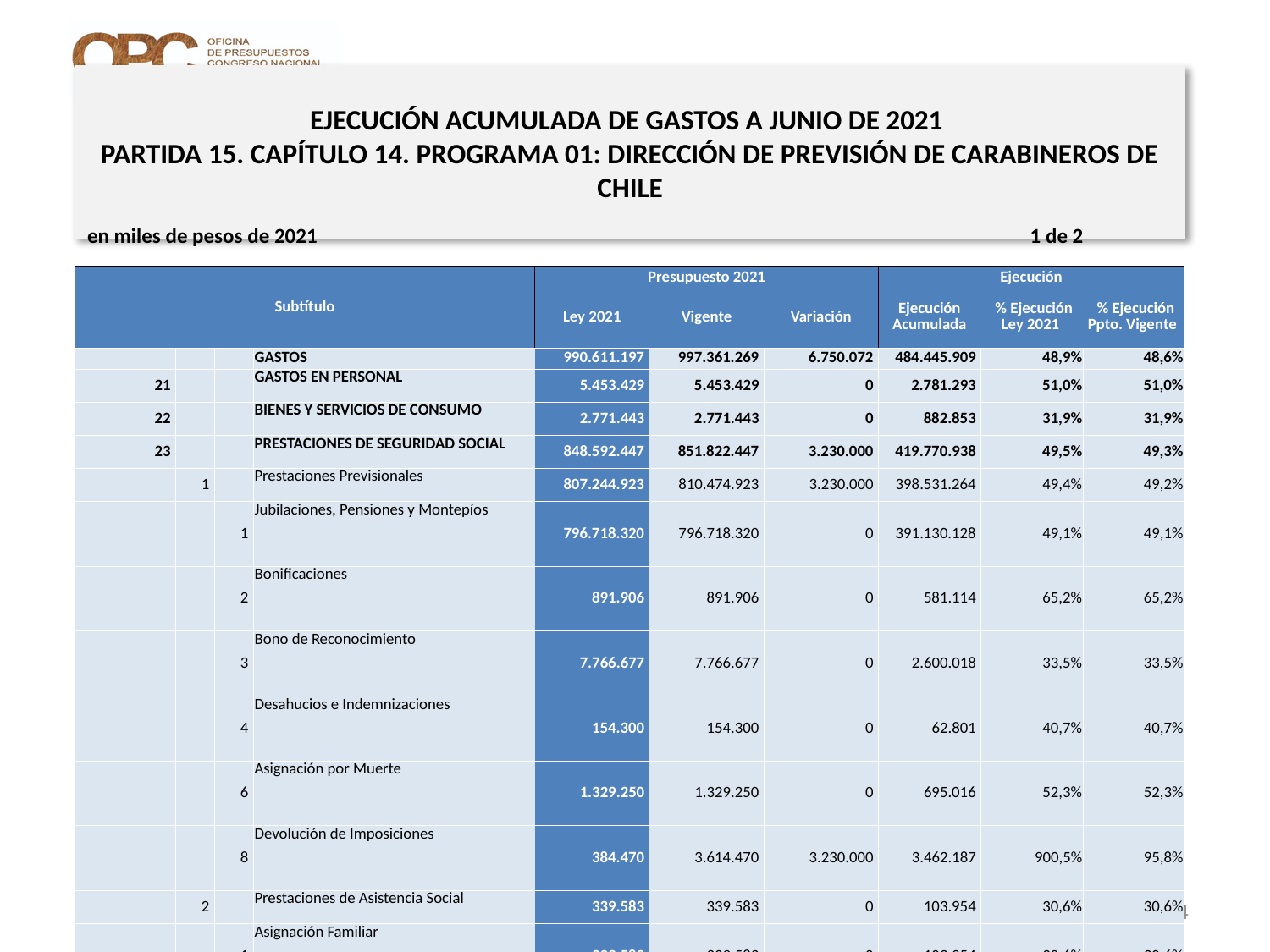

# EJECUCIÓN ACUMULADA DE GASTOS A JUNIO DE 2021 PARTIDA 15. CAPÍTULO 14. PROGRAMA 01: DIRECCIÓN DE PREVISIÓN DE CARABINEROS DE CHILE
en miles de pesos de 2021                                                                                                                                                   1 de 2
| Subtítulo |  |  |  | Presupuesto 2021 |  |  | Ejecución |  |  |
| --- | --- | --- | --- | --- | --- | --- | --- | --- | --- |
|  |  |  |  | Ley 2021 | Vigente | Variación | Ejecución Acumulada | % Ejecución Ley 2021 | % Ejecución Ppto. Vigente |
|  |  |  | GASTOS | 990.611.197 | 997.361.269 | 6.750.072 | 484.445.909 | 48,9% | 48,6% |
| 21 |  |  | GASTOS EN PERSONAL | 5.453.429 | 5.453.429 | 0 | 2.781.293 | 51,0% | 51,0% |
| 22 |  |  | BIENES Y SERVICIOS DE CONSUMO | 2.771.443 | 2.771.443 | 0 | 882.853 | 31,9% | 31,9% |
| 23 |  |  | PRESTACIONES DE SEGURIDAD SOCIAL | 848.592.447 | 851.822.447 | 3.230.000 | 419.770.938 | 49,5% | 49,3% |
|  | 1 |  | Prestaciones Previsionales | 807.244.923 | 810.474.923 | 3.230.000 | 398.531.264 | 49,4% | 49,2% |
|  |  | 1 | Jubilaciones, Pensiones y Montepíos | 796.718.320 | 796.718.320 | 0 | 391.130.128 | 49,1% | 49,1% |
|  |  | 2 | Bonificaciones | 891.906 | 891.906 | 0 | 581.114 | 65,2% | 65,2% |
|  |  | 3 | Bono de Reconocimiento | 7.766.677 | 7.766.677 | 0 | 2.600.018 | 33,5% | 33,5% |
|  |  | 4 | Desahucios e Indemnizaciones | 154.300 | 154.300 | 0 | 62.801 | 40,7% | 40,7% |
|  |  | 6 | Asignación por Muerte | 1.329.250 | 1.329.250 | 0 | 695.016 | 52,3% | 52,3% |
|  |  | 8 | Devolución de Imposiciones | 384.470 | 3.614.470 | 3.230.000 | 3.462.187 | 900,5% | 95,8% |
|  | 2 |  | Prestaciones de Asistencia Social | 339.583 | 339.583 | 0 | 103.954 | 30,6% | 30,6% |
|  |  | 1 | Asignación Familiar | 339.583 | 339.583 | 0 | 103.954 | 30,6% | 30,6% |
|  | 3 |  | Prestaciones Sociales del Empleador | 41.007.941 | 41.007.941 | 0 | 21.135.720 | 51,5% | 51,5% |
|  |  | 2 | Beneficios Médicos | 41.007.941 | 41.007.941 | 0 | 21.135.720 | 51,5% | 51,5% |
| 24 |  |  | TRANSFERENCIAS CORRIENTES | 67.828.739 | 68.448.437 | 619.698 | 28.041.035 | 41,3% | 41,0% |
|  | 3 |  | A Otras Entidades Públicas | 67.828.739 | 68.448.437 | 619.698 | 28.041.035 | 41,3% | 41,0% |
|  |  | 282 | Fondo Desahucio Mutualidad de Carabineros | 105 | 105 | 0 | 0 | 0,0% | 0,0% |
|  |  | 283 | Aporte Medicina Preventiva | 6.633.916 | 6.633.916 | 0 | 1.658.479 | 25,0% | 25,0% |
|  |  | 284 | Aporte Fondo de Desahucio Carabineros | 695.222 | 695.222 | 0 | 287.865 | 41,4% | 41,4% |
|  |  | 285 | Aporte Hospital Dirección de Previsión de Carabineros | 182.619 | 182.619 | 0 | 45.755 | 25,1% | 25,1% |
|  |  | 286 | Fondo Medicina Preventiva | 8.933.951 | 8.933.951 | 0 | 22.384 | 0,3% | 0,3% |
|  |  | 287 | Hospital de Carabineros | 10.795.931 | 10.795.931 | 0 | 5.692.386 | 52,7% | 52,7% |
24